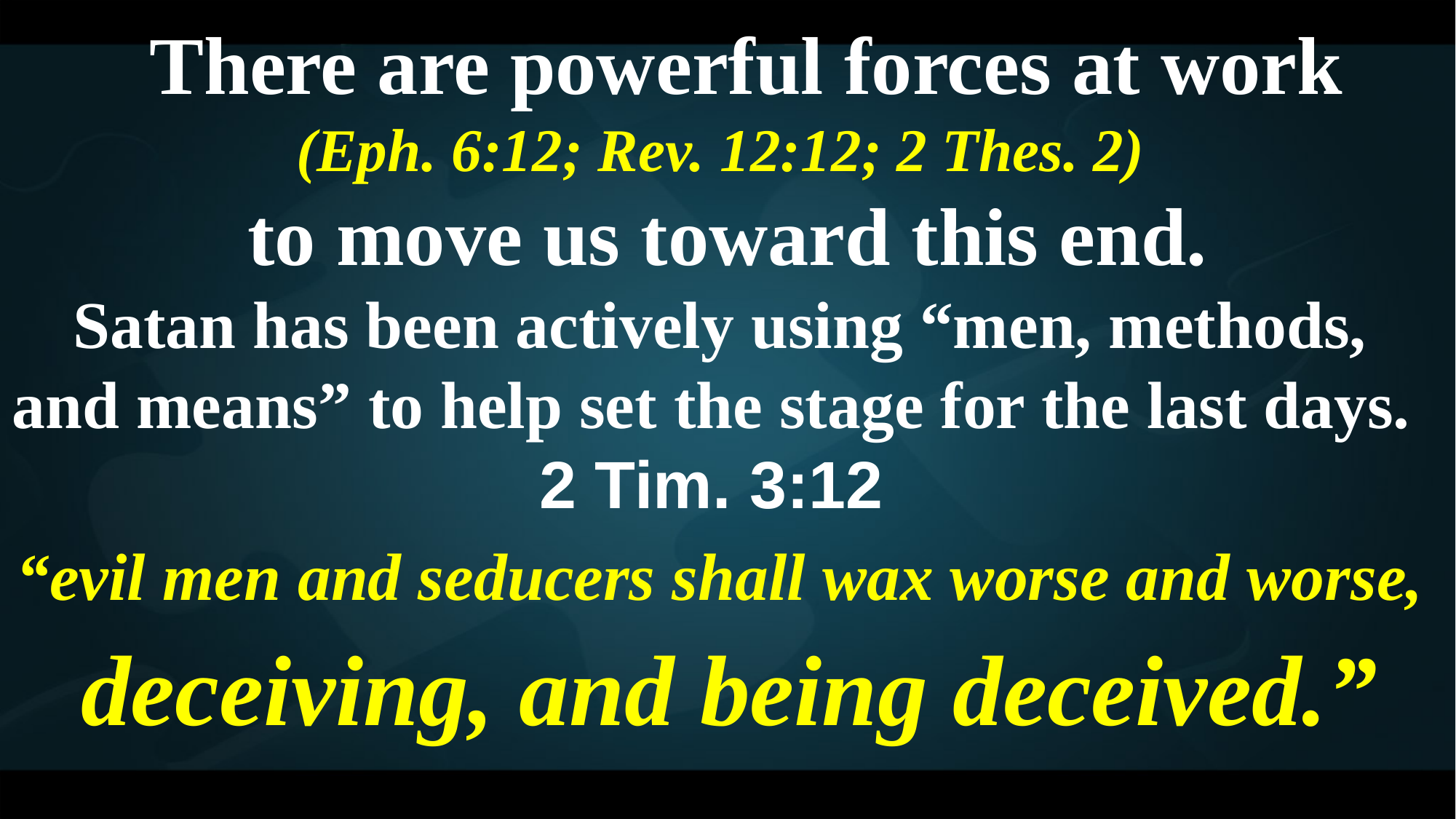

There are powerful forces at work
(Eph. 6:12; Rev. 12:12; 2 Thes. 2)
 to move us toward this end.
Satan has been actively using “men, methods, and means” to help set the stage for the last days.  2 Tim. 3:12
“evil men and seducers shall wax worse and worse,
 deceiving, and being deceived.”